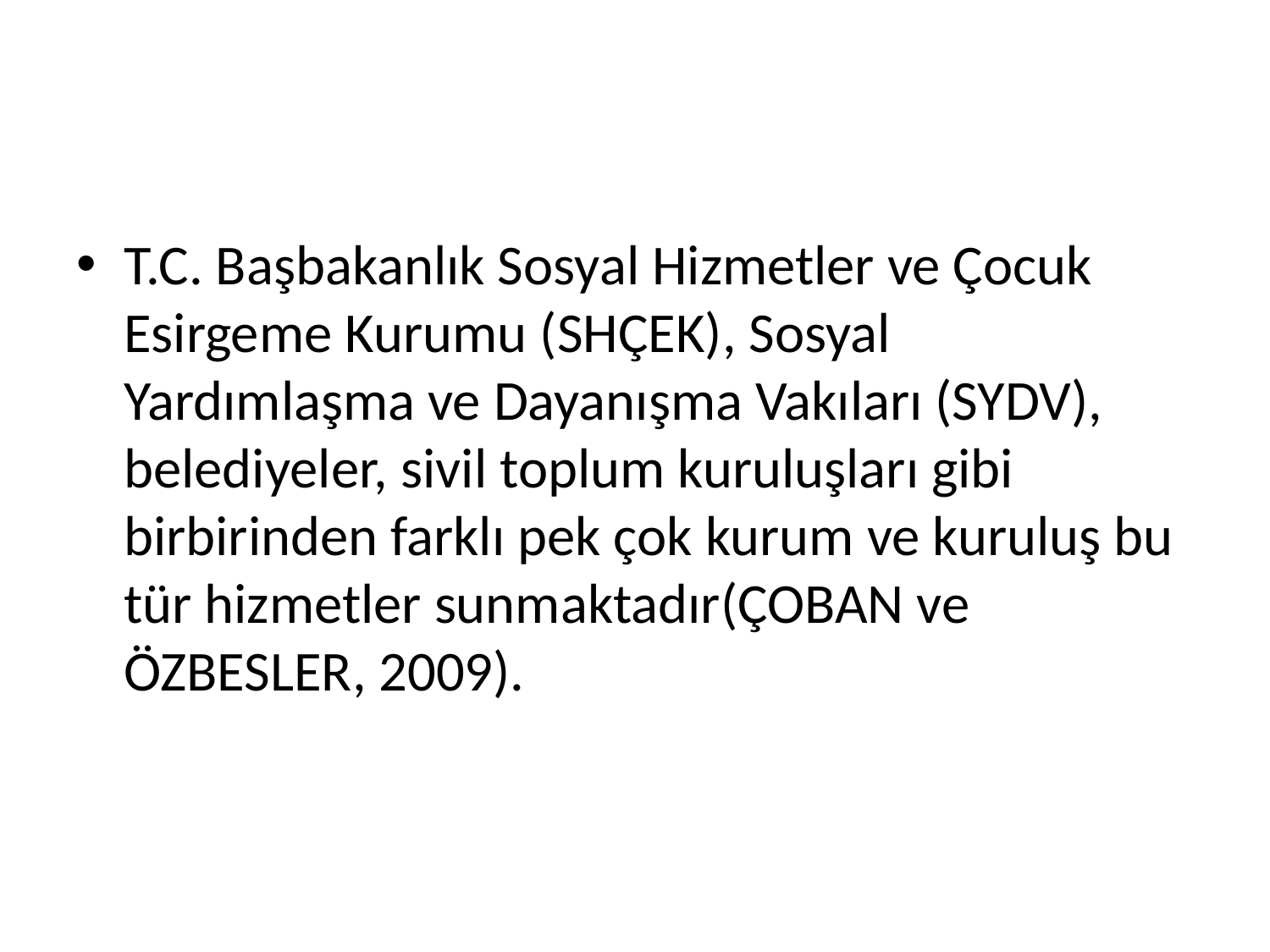

#
T.C. Başbakanlık Sosyal Hizmetler ve Çocuk Esirgeme Kurumu (SHÇEK), Sosyal Yardımlaşma ve Dayanışma Vakıları (SYDV), belediyeler, sivil toplum kuruluşları gibi birbirinden farklı pek çok kurum ve kuruluş bu tür hizmetler sunmaktadır(ÇOBAN ve ÖZBESLER, 2009).